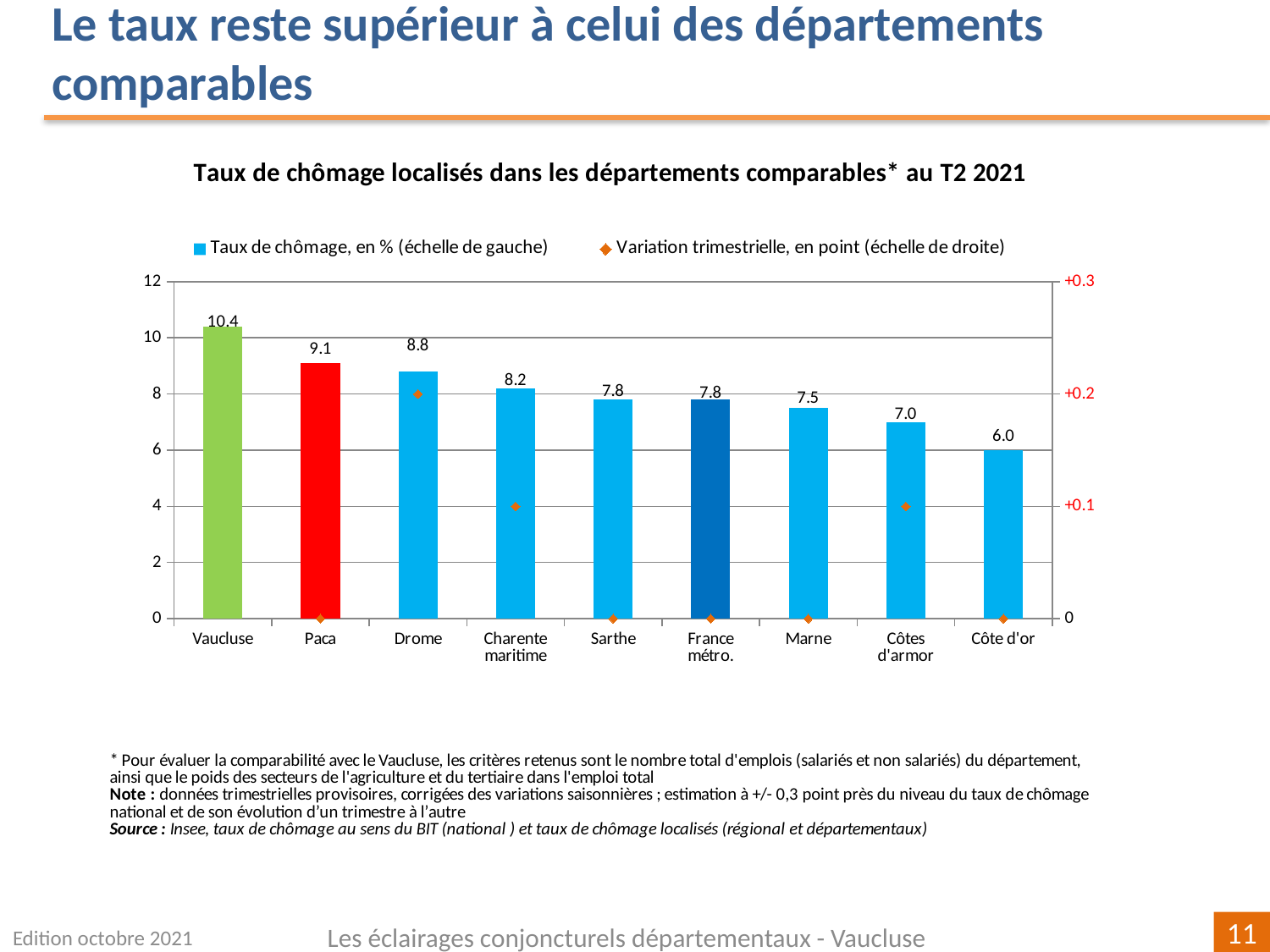

Le taux reste supérieur à celui des départements comparables

### Chart

| Category |  |  |
|---|---|---|
| Vaucluse | 10.4 | 0.3000000000000007 |
| Paca | 9.1 | 0.0 |
| Drome | 8.8 | 0.20000000000000107 |
| Charente maritime | 8.2 | 0.09999999999999964 |
| Sarthe | 7.8 | 0.0 |
| France métro. | 7.8 | 0.0 |
| Marne | 7.5 | 0.0 |
| Côtes d'armor | 7.0 | 0.09999999999999964 |
| Côte d'or | 6.0 | 0.0 |
Edition octobre 2021
Les éclairages conjoncturels départementaux - Vaucluse
11